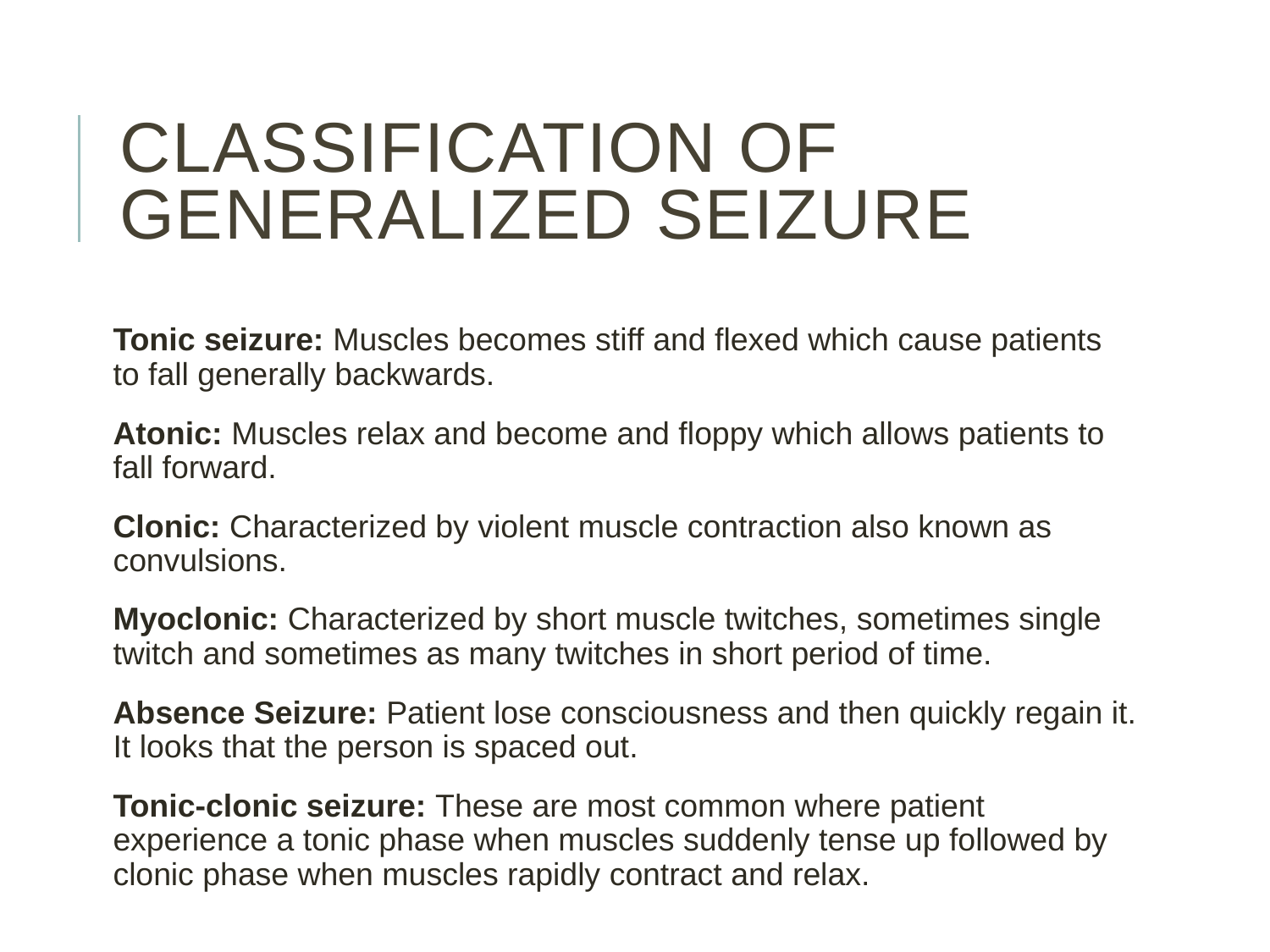

# Classification of generalized seizure
Tonic seizure: Muscles becomes stiff and flexed which cause patients to fall generally backwards.
Atonic: Muscles relax and become and floppy which allows patients to fall forward.
Clonic: Characterized by violent muscle contraction also known as convulsions.
Myoclonic: Characterized by short muscle twitches, sometimes single twitch and sometimes as many twitches in short period of time.
Absence Seizure: Patient lose consciousness and then quickly regain it. It looks that the person is spaced out.
Tonic-clonic seizure: These are most common where patient experience a tonic phase when muscles suddenly tense up followed by clonic phase when muscles rapidly contract and relax.